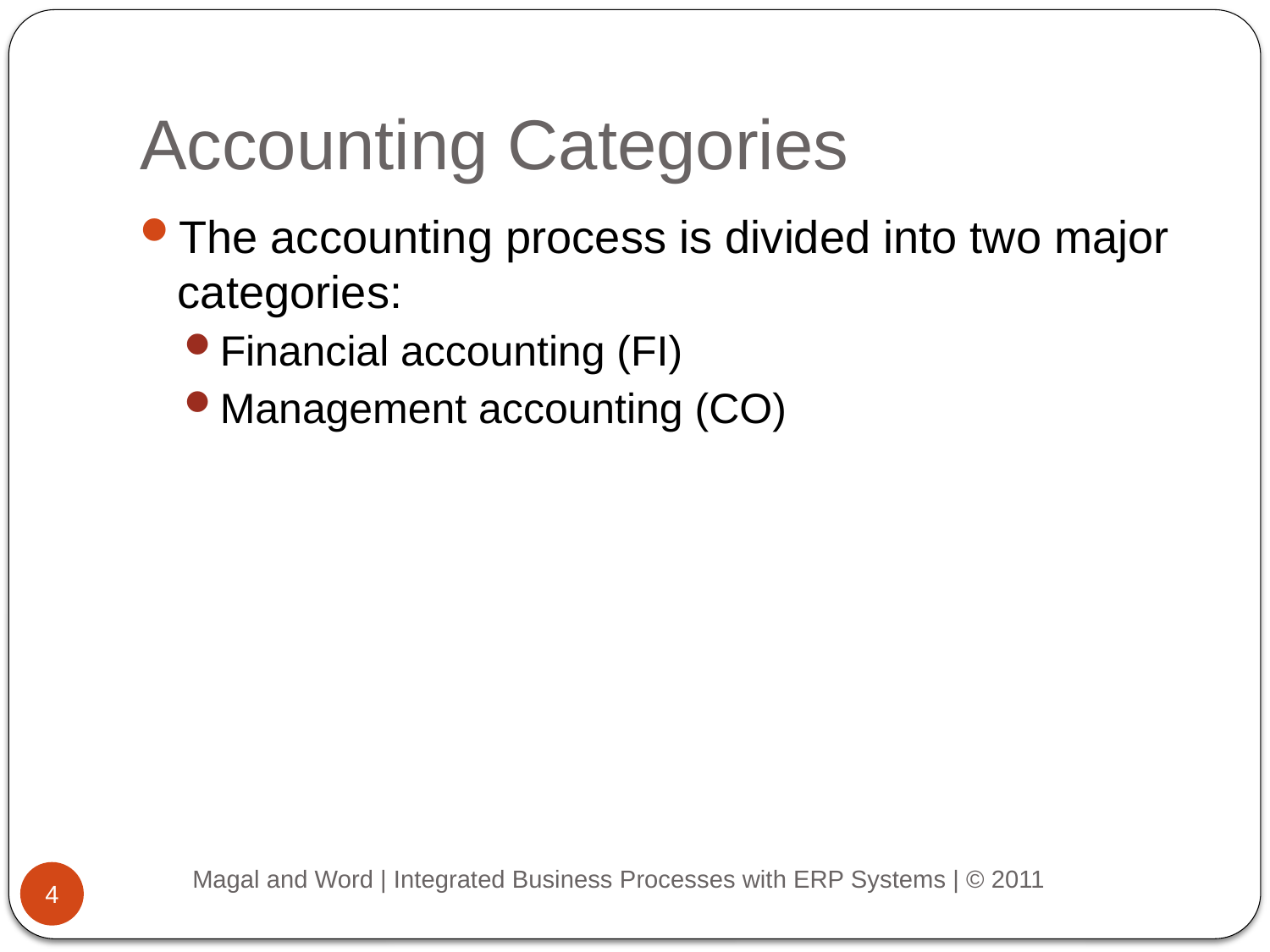

# Accounting Categories
The accounting process is divided into two major categories:
Financial accounting (FI)
Management accounting (CO)

Magal and Word | Integrated Business Processes with ERP Systems | © 2011
4